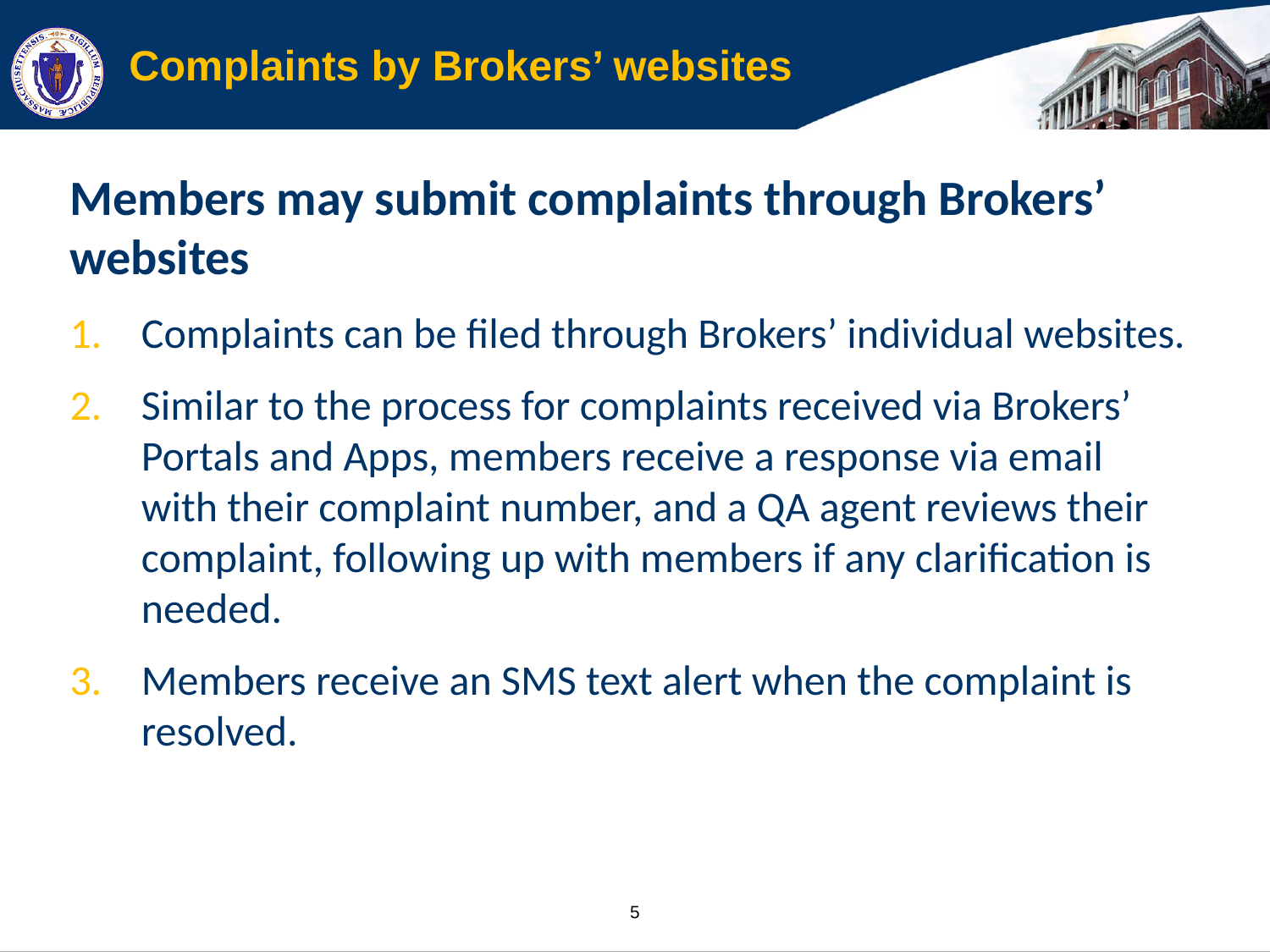

# Complaints by Brokers’ websites
Members may submit complaints through Brokers’ websites
Complaints can be filed through Brokers’ individual websites.
Similar to the process for complaints received via Brokers’ Portals and Apps, members receive a response via email with their complaint number, and a QA agent reviews their complaint, following up with members if any clarification is needed.
Members receive an SMS text alert when the complaint is resolved.